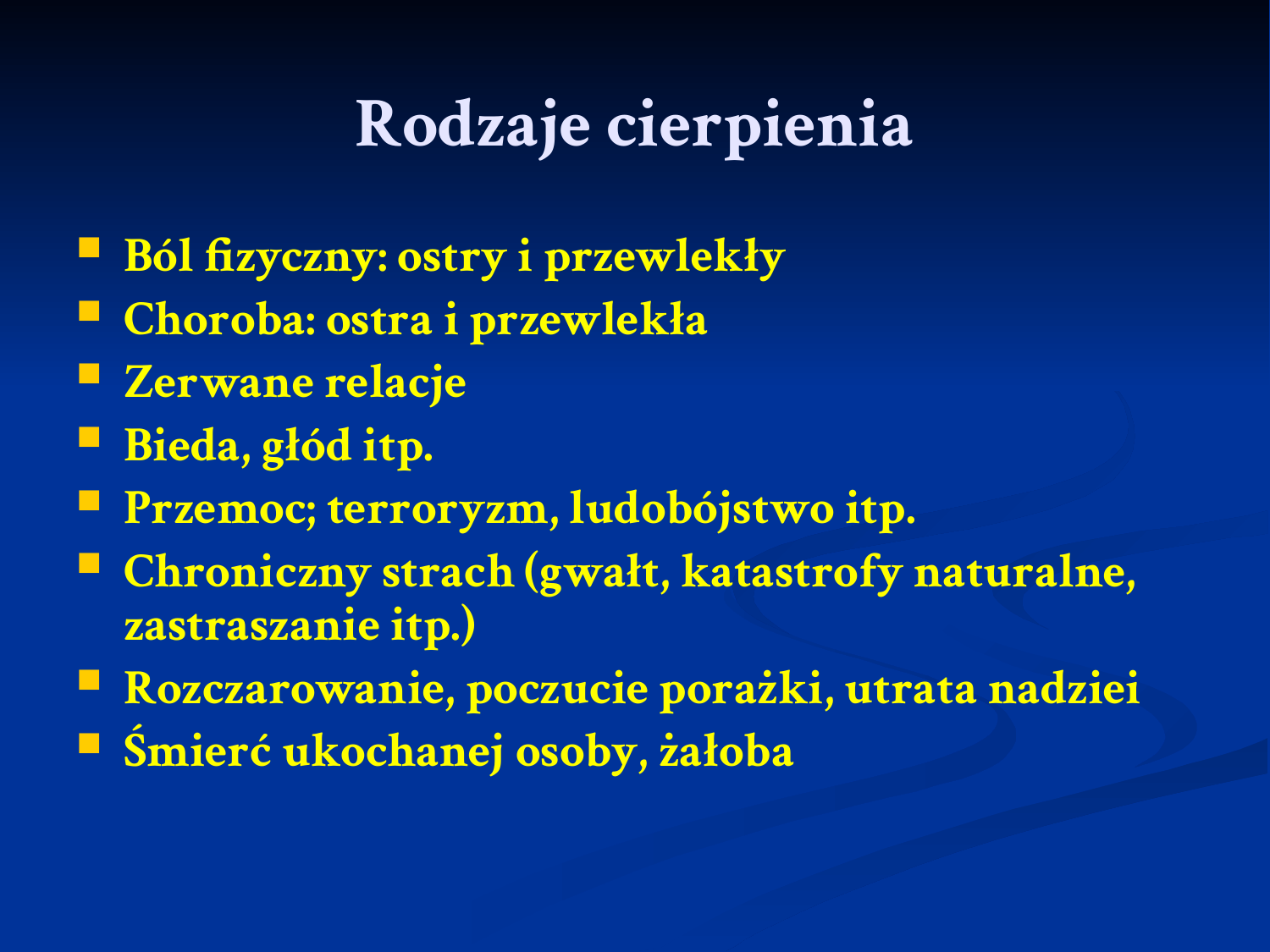

# Rodzaje cierpienia
Ból fizyczny: ostry i przewlekły
Choroba: ostra i przewlekła
Zerwane relacje
Bieda, głód itp.
Przemoc; terroryzm, ludobójstwo itp.
Chroniczny strach (gwałt, katastrofy naturalne, zastraszanie itp.)
Rozczarowanie, poczucie porażki, utrata nadziei
Śmierć ukochanej osoby, żałoba